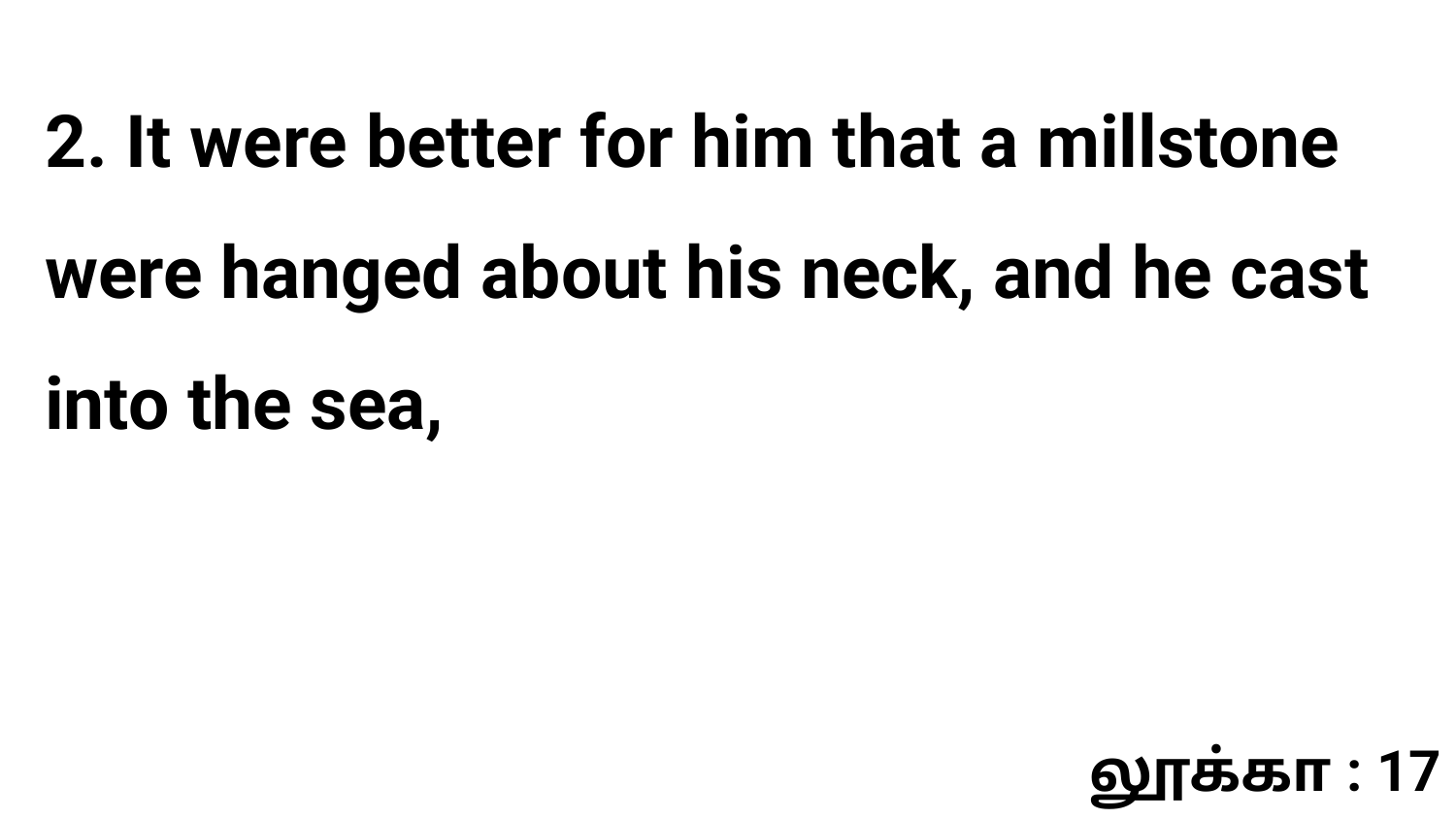

2. It were better for him that a millstone were hanged about his neck, and he cast into the sea,
லூக்கா : 17